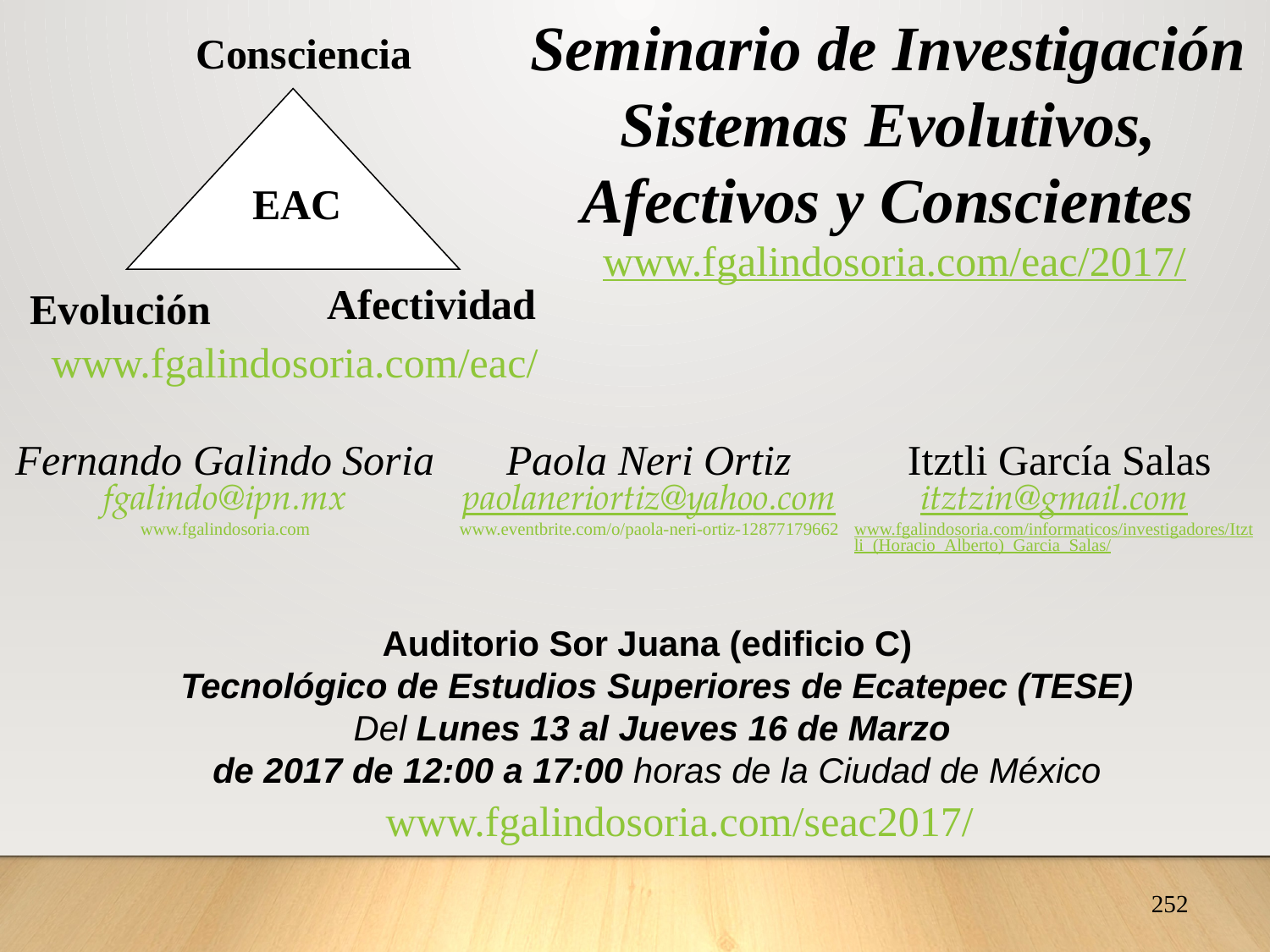

Seminario de Investigación
Sistemas Evolutivos, Afectivos y Conscientes
Consciencia

  EAC

Afectividad

Evolución

www.fgalindosoria.com/eac/2017/
www.fgalindosoria.com/eac/
| Fernando Galindo Soria fgalindo@ipn.mx www.fgalindosoria.com | Paola Neri Ortiz paolaneriortiz@yahoo.com www.eventbrite.com/o/paola-neri-ortiz-12877179662 | Itztli García Salas itztzin@gmail.com www.fgalindosoria.com/informaticos/investigadores/Itztli\_(Horacio\_Alberto)\_Garcia\_Salas/ |
| --- | --- | --- |
Auditorio Sor Juana (edificio C)
Tecnológico de Estudios Superiores de Ecatepec (TESE)
Del Lunes 13 al Jueves 16 de Marzo
de 2017 de 12:00 a 17:00 horas de la Ciudad de México
www.fgalindosoria.com/seac2017/
252